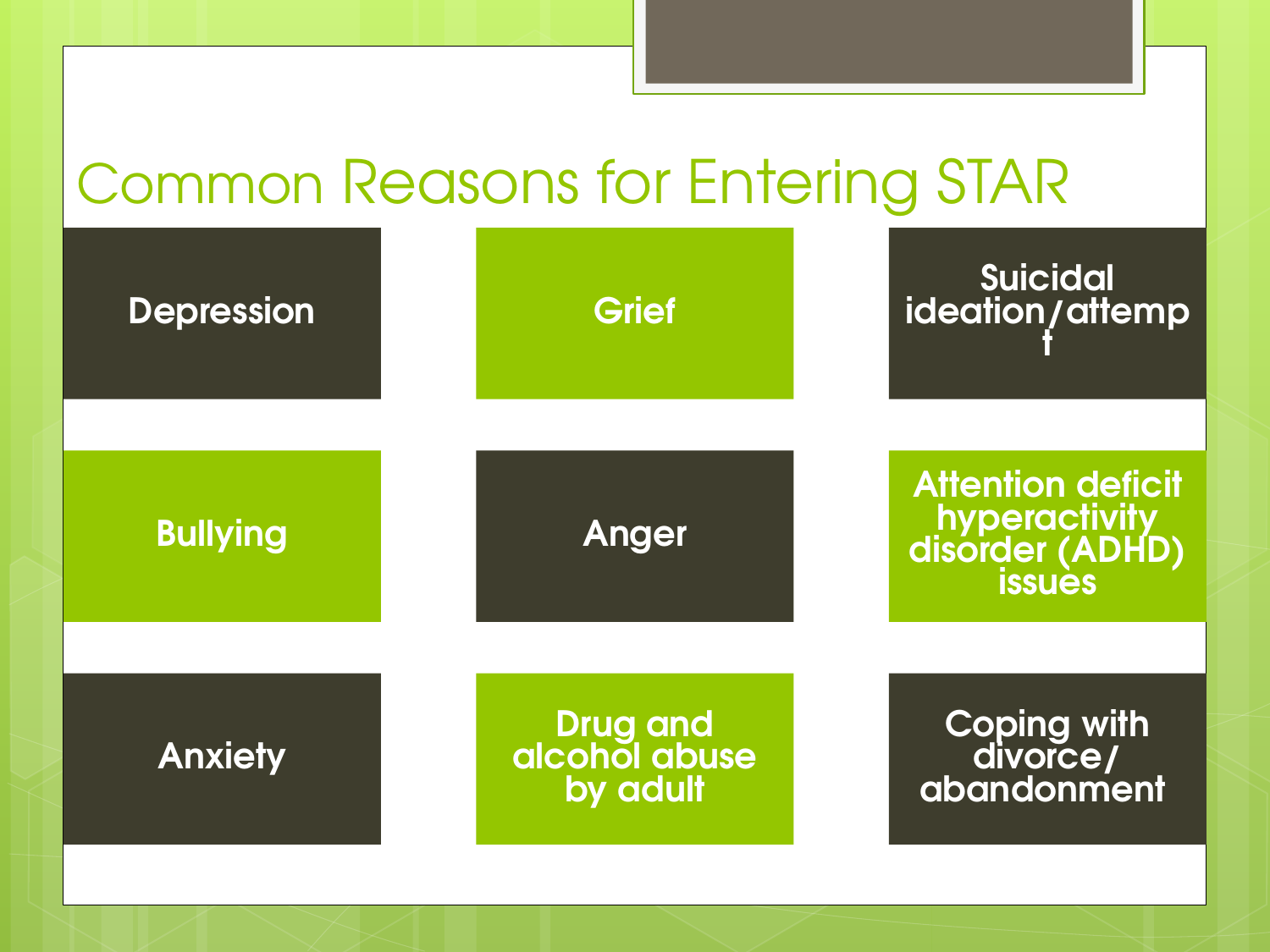

# Common Reasons for Entering STAR
Depression
Grief
Suicidal ideation/attempt
Bullying
Anger
Attention deficit hyperactivity disorder (ADHD) issues
Anxiety
Coping with divorce/
abandonment
Drug and alcohol abuse by adult